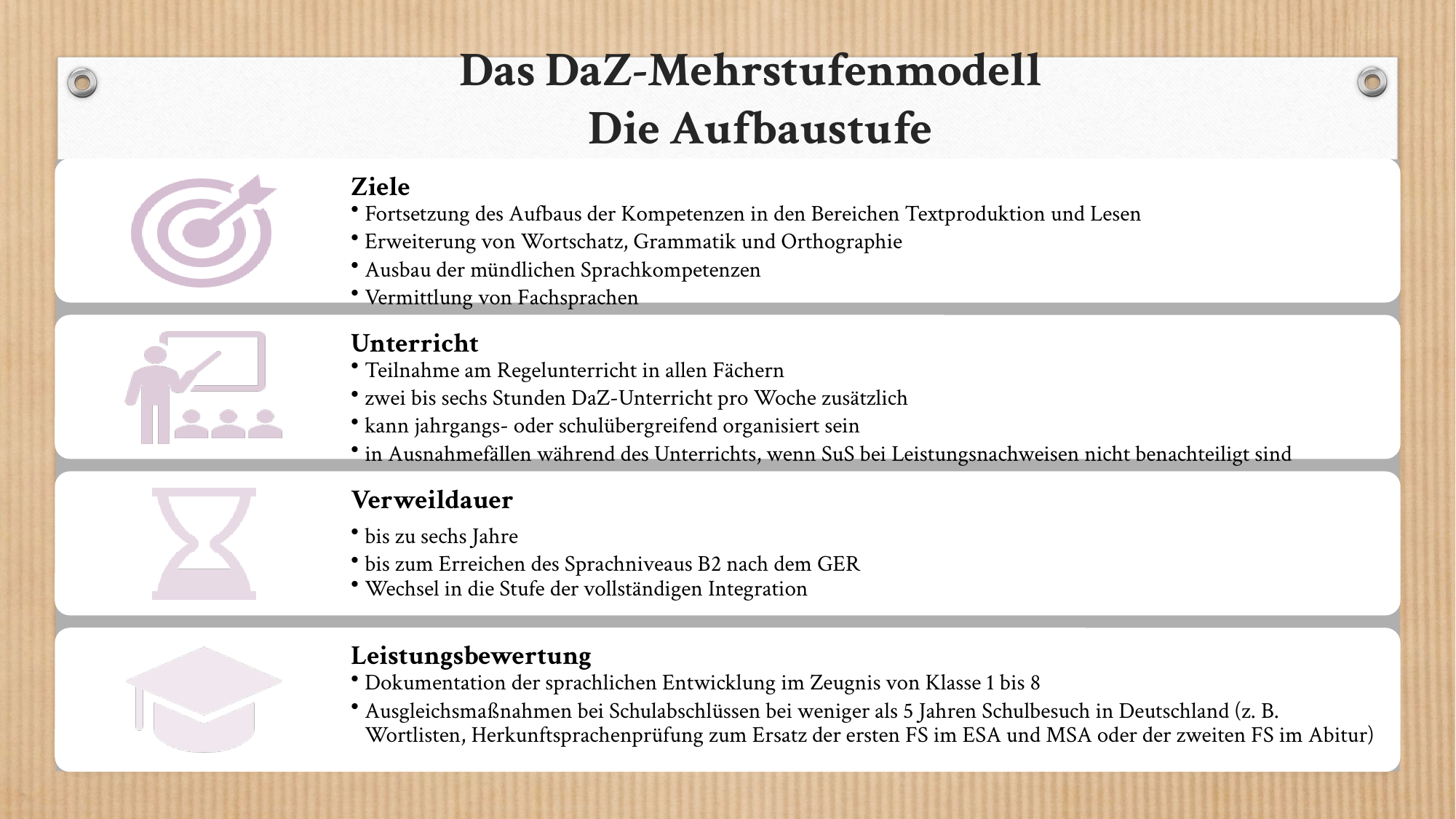

# Das DaZ-Mehrstufenmodell Die Aufbaustufe
Ziele
Fortsetzung des Aufbaus der Kompetenzen in den Bereichen Textproduktion und Lesen
Erweiterung von Wortschatz, Grammatik und Orthographie
Ausbau der mündlichen Sprachkompetenzen
Vermittlung von Fachsprachen
Unterricht
Teilnahme am Regelunterricht in allen Fächern
zwei bis sechs Stunden DaZ-Unterricht pro Woche zusätzlich
kann jahrgangs- oder schulübergreifend organisiert sein
in Ausnahmefällen während des Unterrichts, wenn SuS bei Leistungsnachweisen nicht benachteiligt sind
Verweildauer
bis zu sechs Jahre
bis zum Erreichen des Sprachniveaus B2 nach dem GER
Wechsel in die Stufe der vollständigen Integration
Leistungsbewertung
Dokumentation der sprachlichen Entwicklung im Zeugnis von Klasse 1 bis 8
Ausgleichsmaßnahmen bei Schulabschlüssen bei weniger als 5 Jahren Schulbesuch in Deutschland (z. B. Wortlisten, Herkunftsprachenprüfung zum Ersatz der ersten FS im ESA und MSA oder der zweiten FS im Abitur)